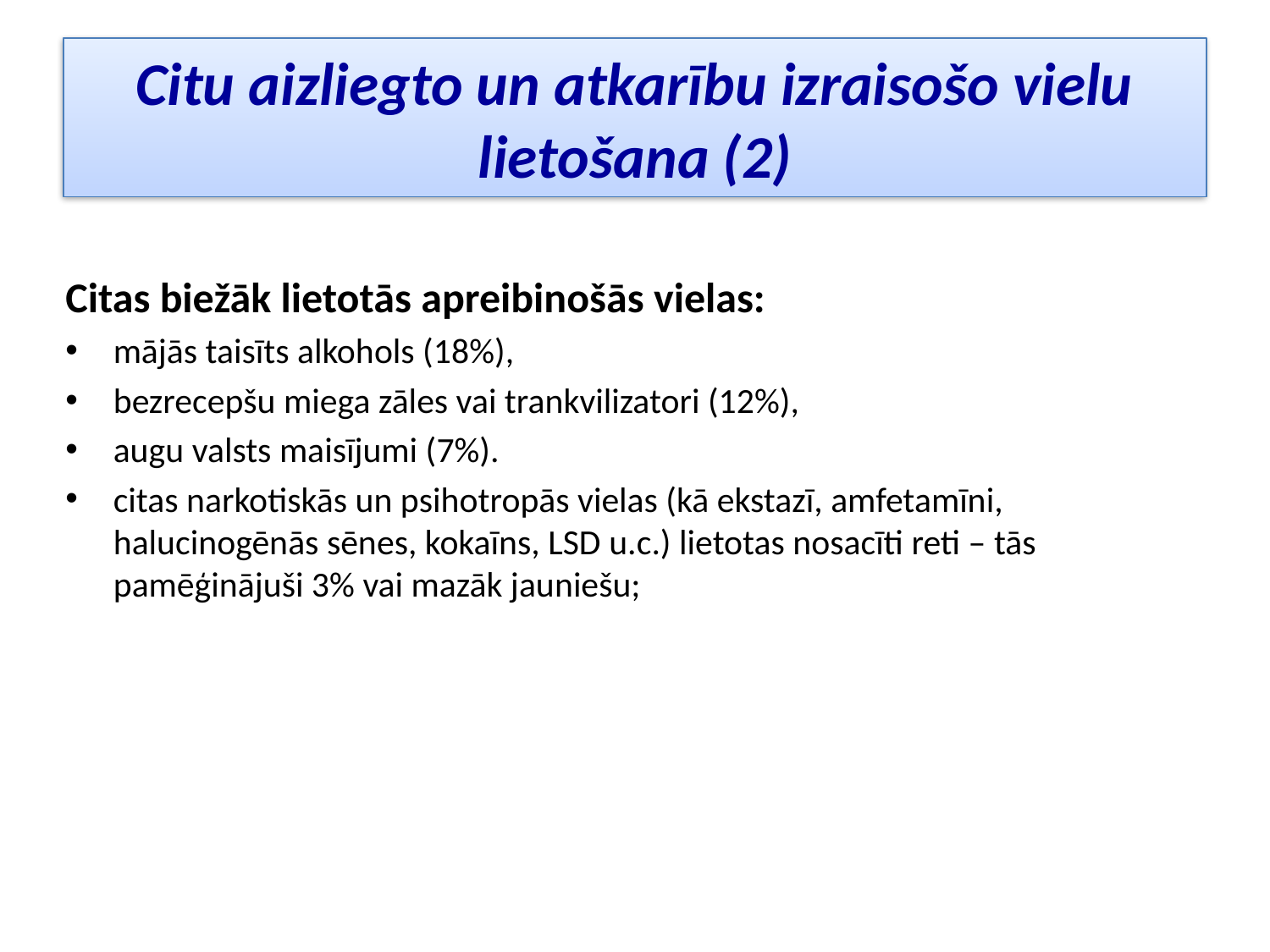

# Citu aizliegto un atkarību izraisošo vielu lietošana (2)
Citas biežāk lietotās apreibinošās vielas:
mājās taisīts alkohols (18%),
bezrecepšu miega zāles vai trankvilizatori (12%),
augu valsts maisījumi (7%).
citas narkotiskās un psihotropās vielas (kā ekstazī, amfetamīni, halucinogēnās sēnes, kokaīns, LSD u.c.) lietotas nosacīti reti – tās pamēģinājuši 3% vai mazāk jauniešu;